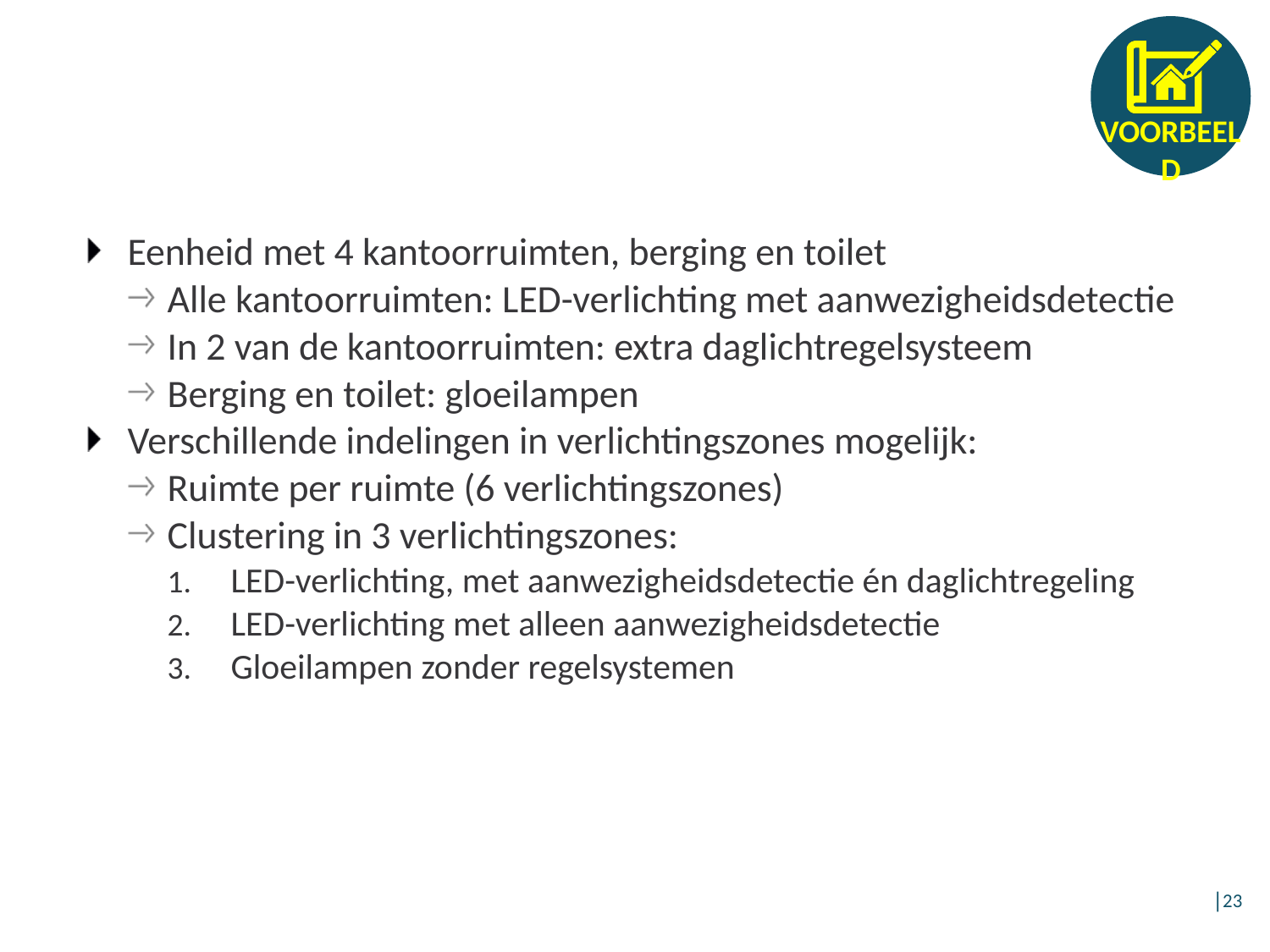

#
Eenheid met 4 kantoorruimten, berging en toilet
Alle kantoorruimten: LED-verlichting met aanwezigheidsdetectie
In 2 van de kantoorruimten: extra daglichtregelsysteem
Berging en toilet: gloeilampen
Verschillende indelingen in verlichtingszones mogelijk:
Ruimte per ruimte (6 verlichtingszones)
Clustering in 3 verlichtingszones:
LED-verlichting, met aanwezigheidsdetectie én daglichtregeling
LED-verlichting met alleen aanwezigheidsdetectie
Gloeilampen zonder regelsystemen
│23